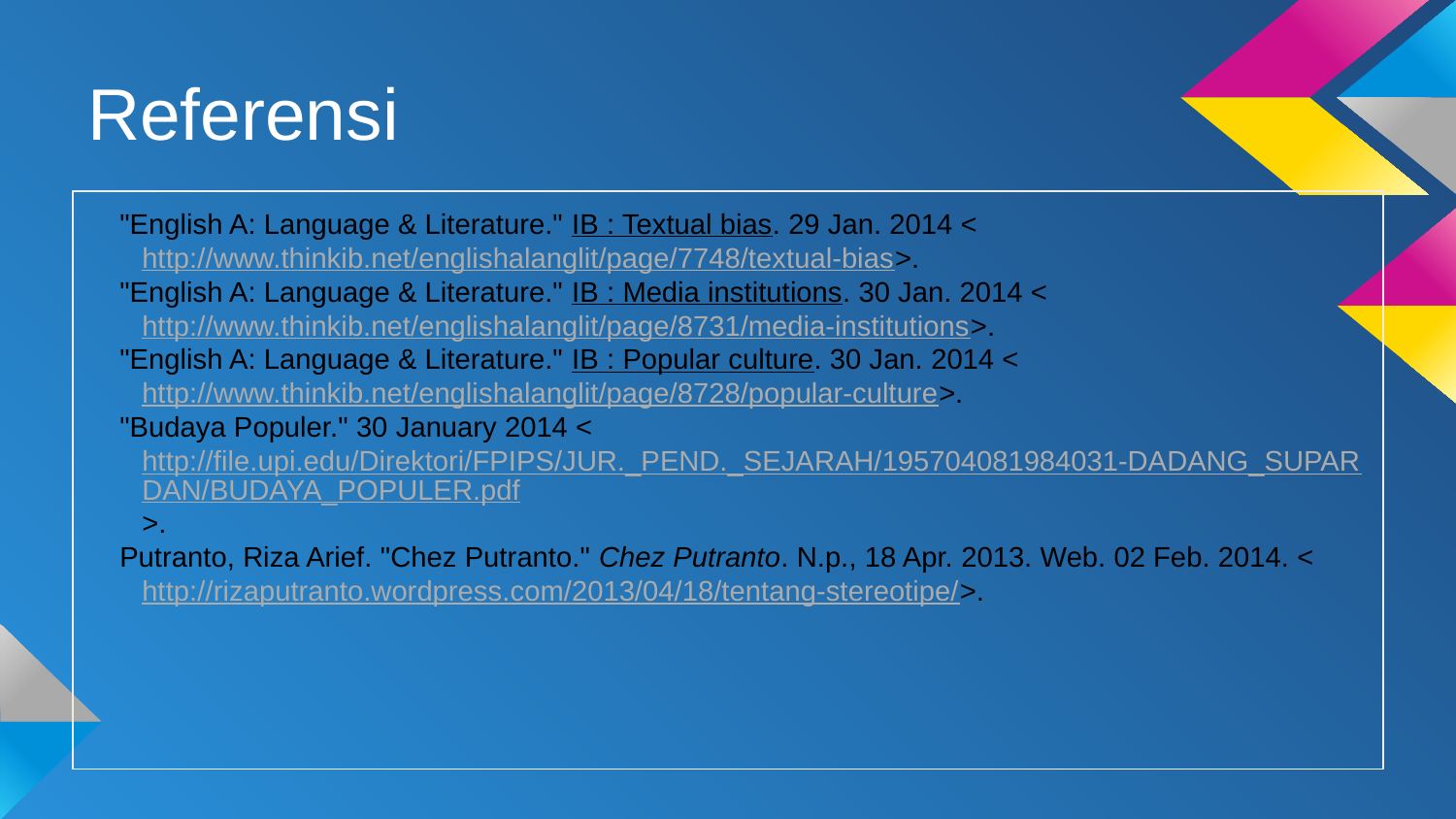

# Referensi
"English A: Language & Literature." IB : Textual bias. 29 Jan. 2014 <http://www.thinkib.net/englishalanglit/page/7748/textual-bias>.
"English A: Language & Literature." IB : Media institutions. 30 Jan. 2014 <http://www.thinkib.net/englishalanglit/page/8731/media-institutions>.
"English A: Language & Literature." IB : Popular culture. 30 Jan. 2014 <http://www.thinkib.net/englishalanglit/page/8728/popular-culture>.
"Budaya Populer." 30 January 2014 <http://file.upi.edu/Direktori/FPIPS/JUR._PEND._SEJARAH/195704081984031-DADANG_SUPARDAN/BUDAYA_POPULER.pdf>.
Putranto, Riza Arief. "Chez Putranto." Chez Putranto. N.p., 18 Apr. 2013. Web. 02 Feb. 2014. <http://rizaputranto.wordpress.com/2013/04/18/tentang-stereotipe/>.